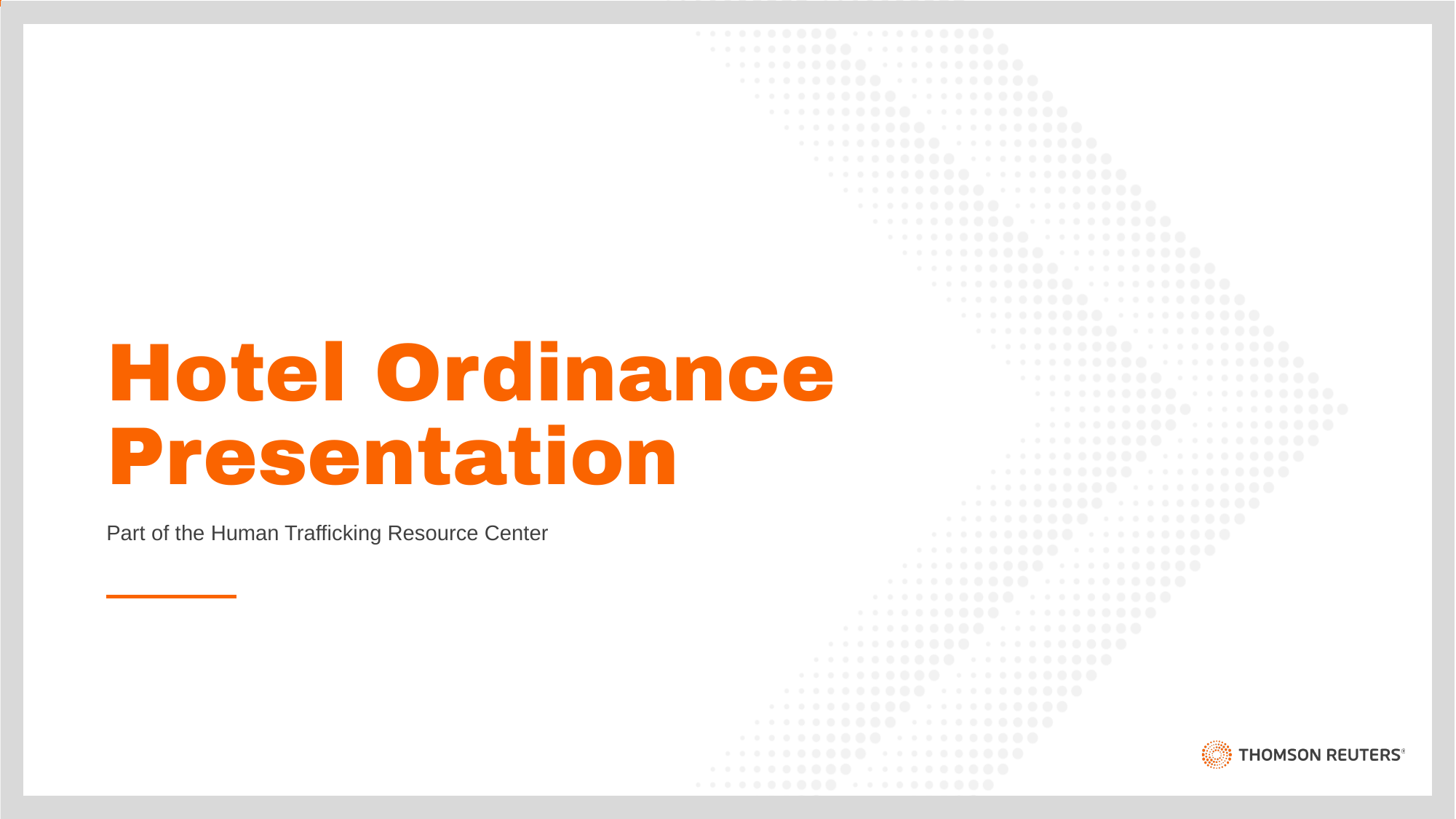

# Hotel Ordinance  Presentation
Part of the Human Trafficking Resource Center